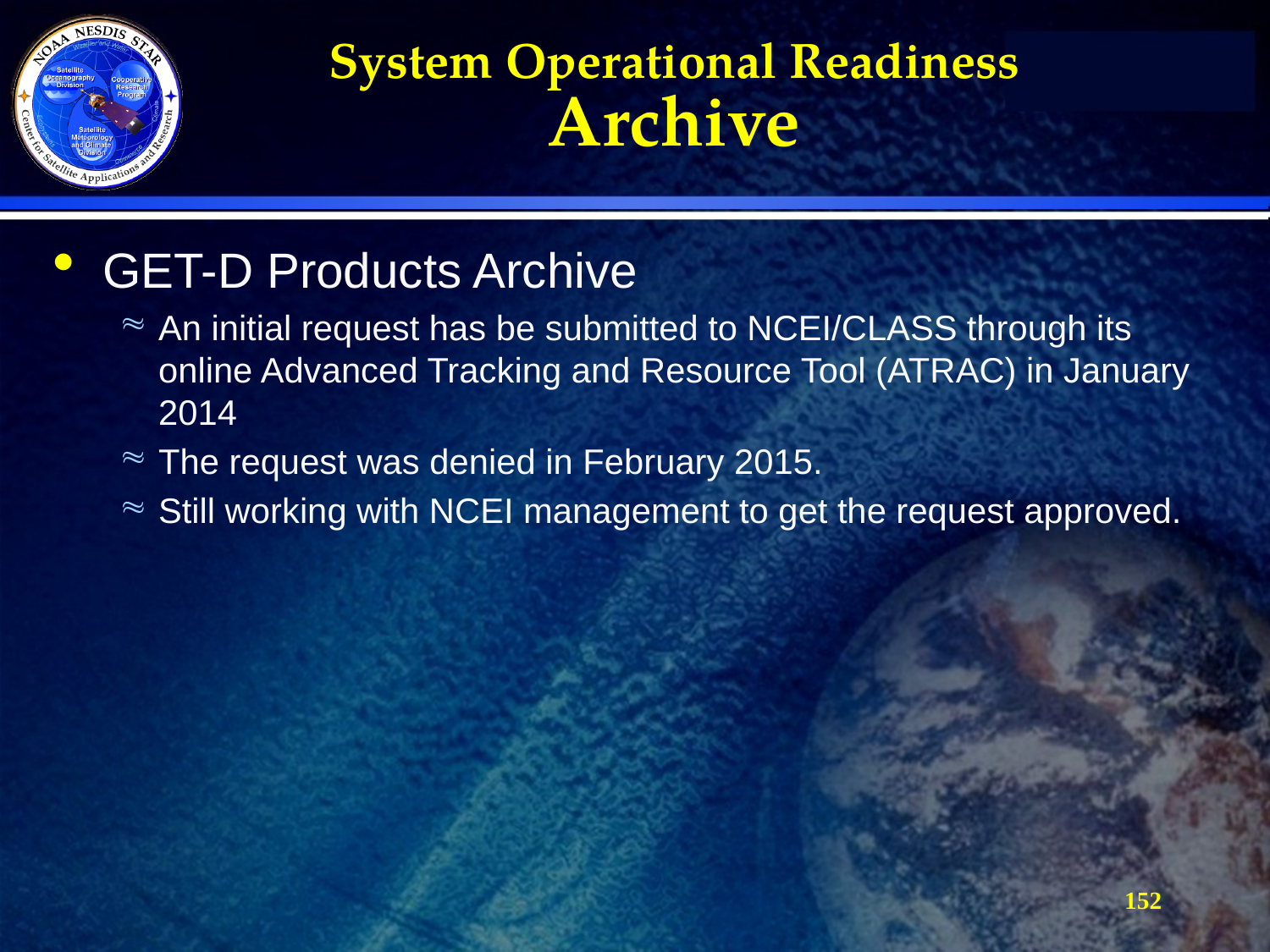

# System Operational Readiness Archive
GET-D Products Archive
An initial request has be submitted to NCEI/CLASS through its online Advanced Tracking and Resource Tool (ATRAC) in January 2014
The request was denied in February 2015.
Still working with NCEI management to get the request approved.

152